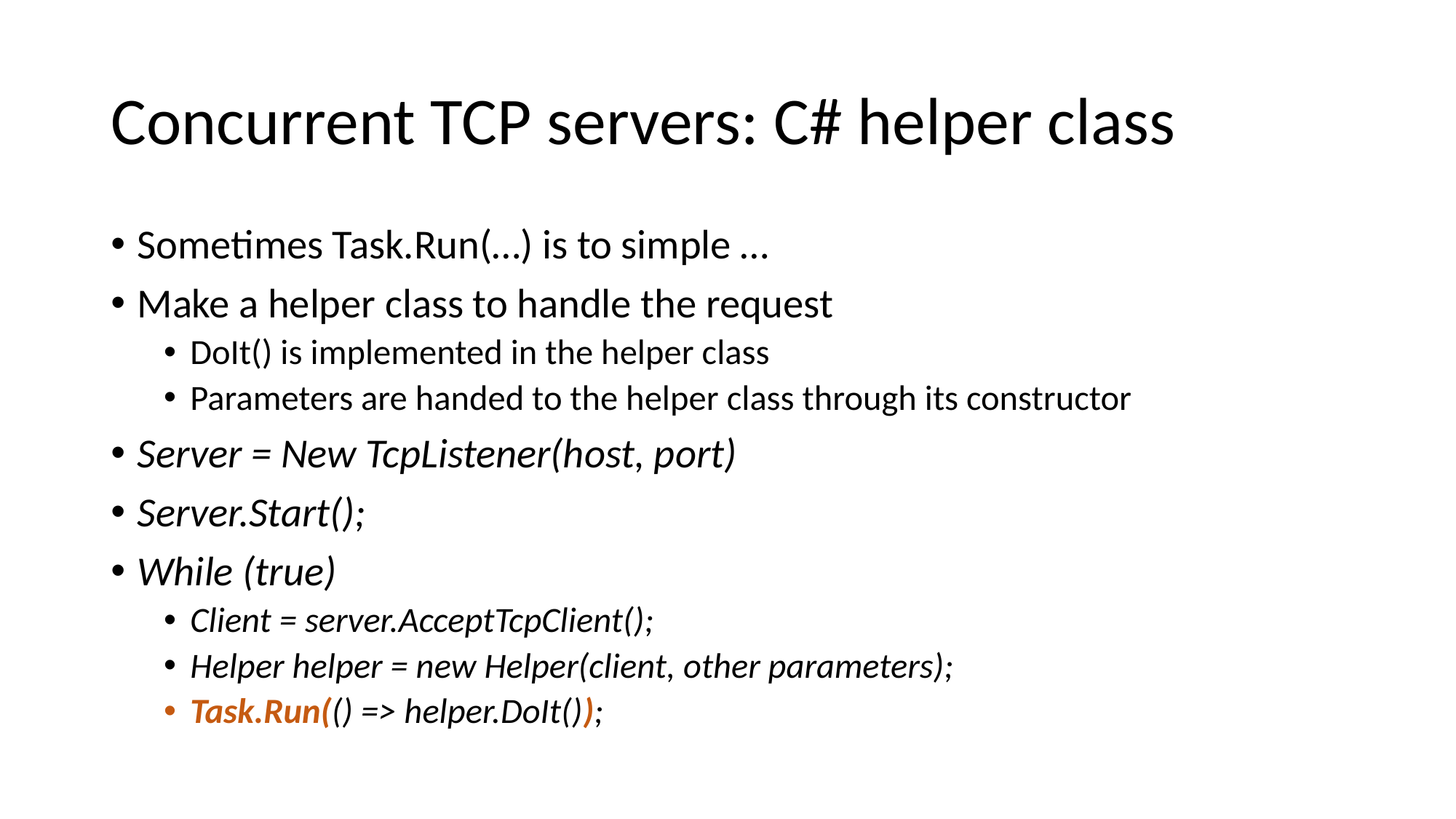

# Concurrent TCP servers: C# helper class
Sometimes Task.Run(…) is to simple …
Make a helper class to handle the request
DoIt() is implemented in the helper class
Parameters are handed to the helper class through its constructor
Server = New TcpListener(host, port)
Server.Start();
While (true)
Client = server.AcceptTcpClient();
Helper helper = new Helper(client, other parameters);
Task.Run(() => helper.DoIt());